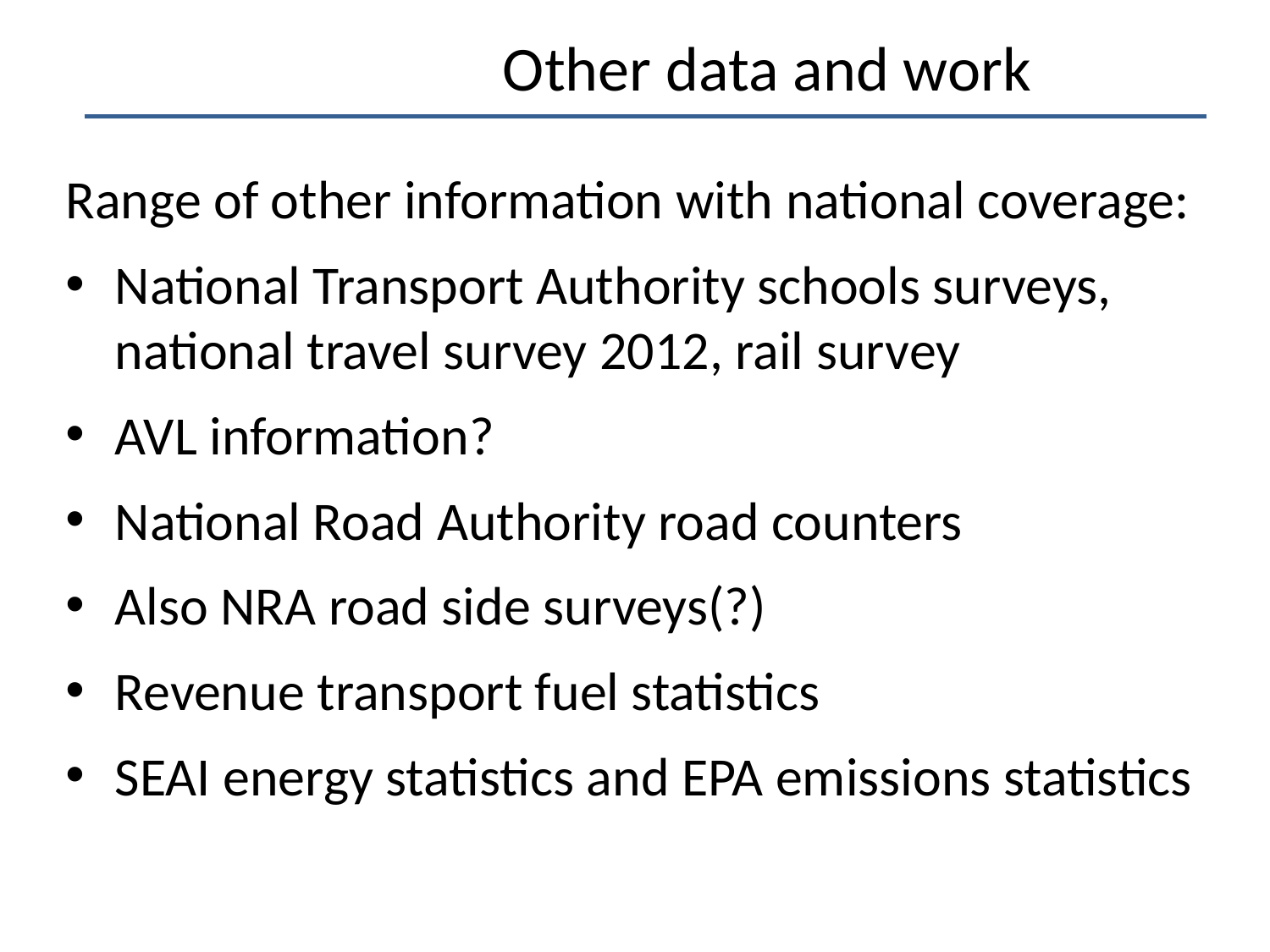

# Other data and work
Range of other information with national coverage:
National Transport Authority schools surveys, national travel survey 2012, rail survey
AVL information?
National Road Authority road counters
Also NRA road side surveys(?)
Revenue transport fuel statistics
SEAI energy statistics and EPA emissions statistics